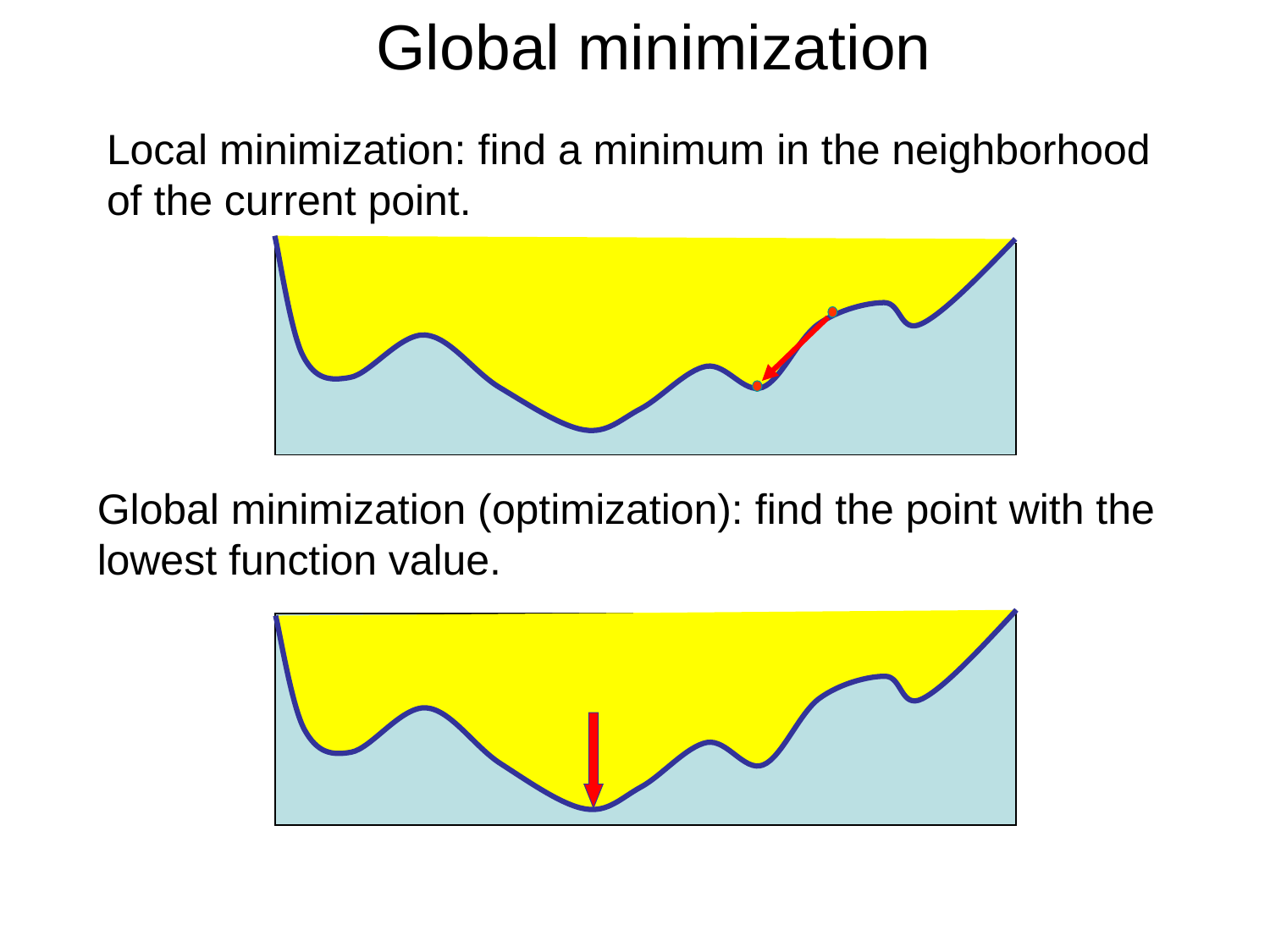

Global minimization
Local minimization: find a minimum in the neighborhood of the current point.

Global minimization (optimization): find the point with the lowest function value.